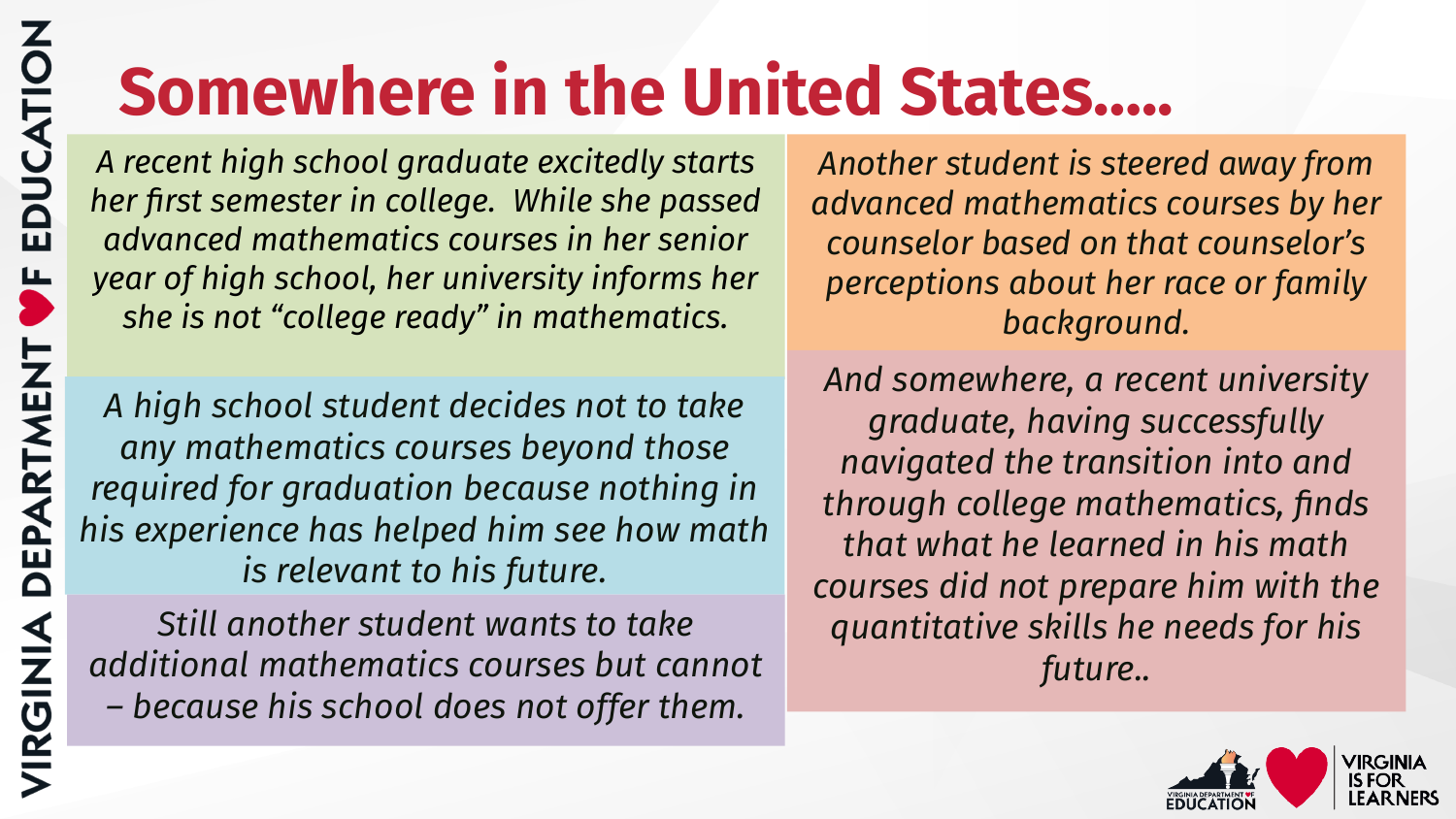

# Somewhere in the United States…..
A recent high school graduate excitedly starts her first semester in college.  While she passed advanced mathematics courses in her senior year of high school, her university informs her she is not “college ready” in mathematics.
Another student is steered away from advanced mathematics courses by her counselor based on that counselor’s perceptions about her race or family background.
And somewhere, a recent university graduate, having successfully navigated the transition into and through college mathematics, finds that what he learned in his math courses did not prepare him with the quantitative skills he needs for his future..
A high school student decides not to take any mathematics courses beyond those required for graduation because nothing in his experience has helped him see how math is relevant to his future.
Still another student wants to take additional mathematics courses but cannot – because his school does not offer them.